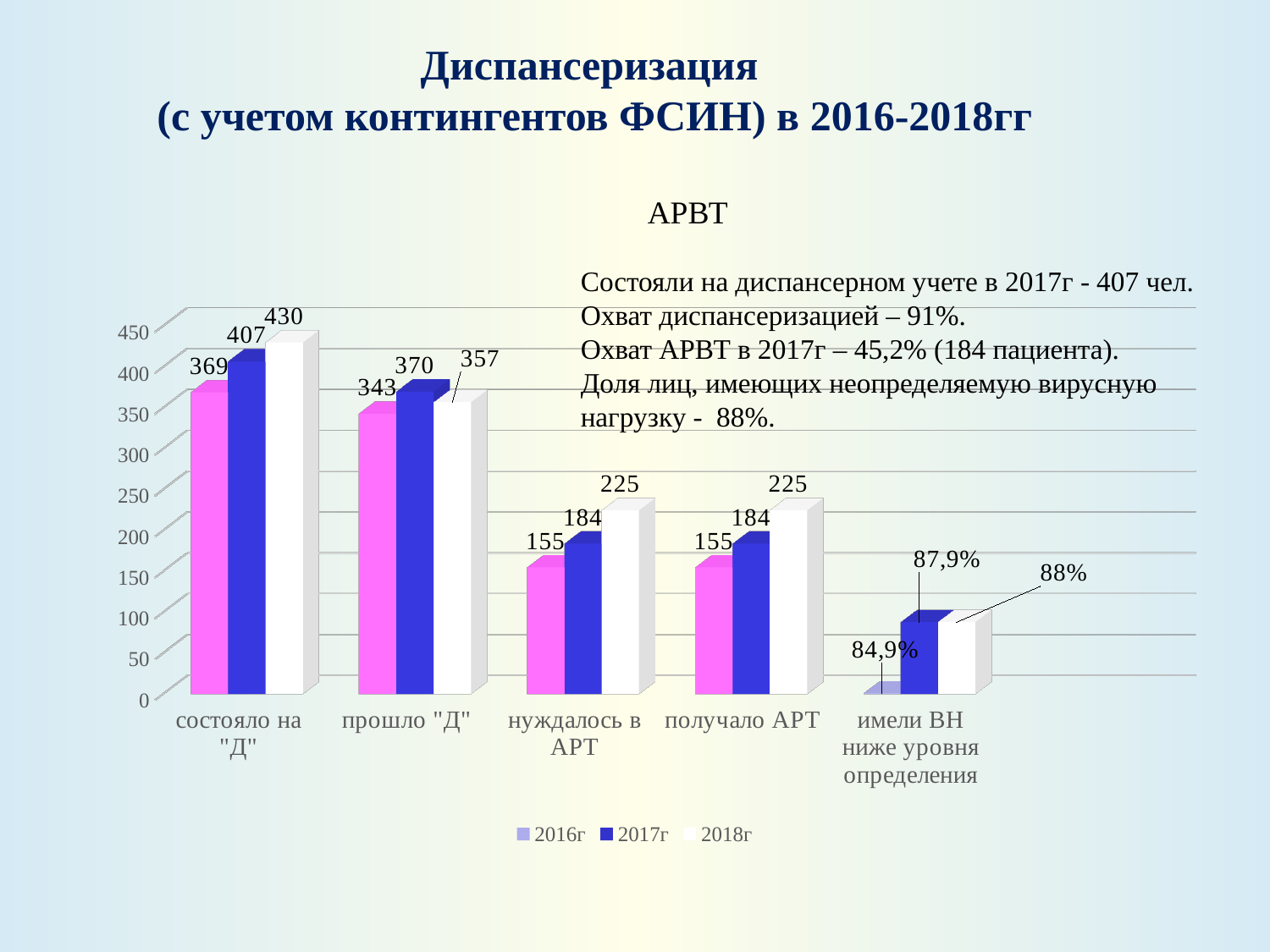

# Диспансеризация (с учетом контингентов ФСИН) в 2016-2018гг
АРВТ
Состояли на диспансерном учете в 2017г - 407 чел.
Охват диспансеризацией – 91%.
Охват АРВТ в 2017г – 45,2% (184 пациента).
Доля лиц, имеющих неопределяемую вирусную нагрузку -  88%.

[unsupported chart]